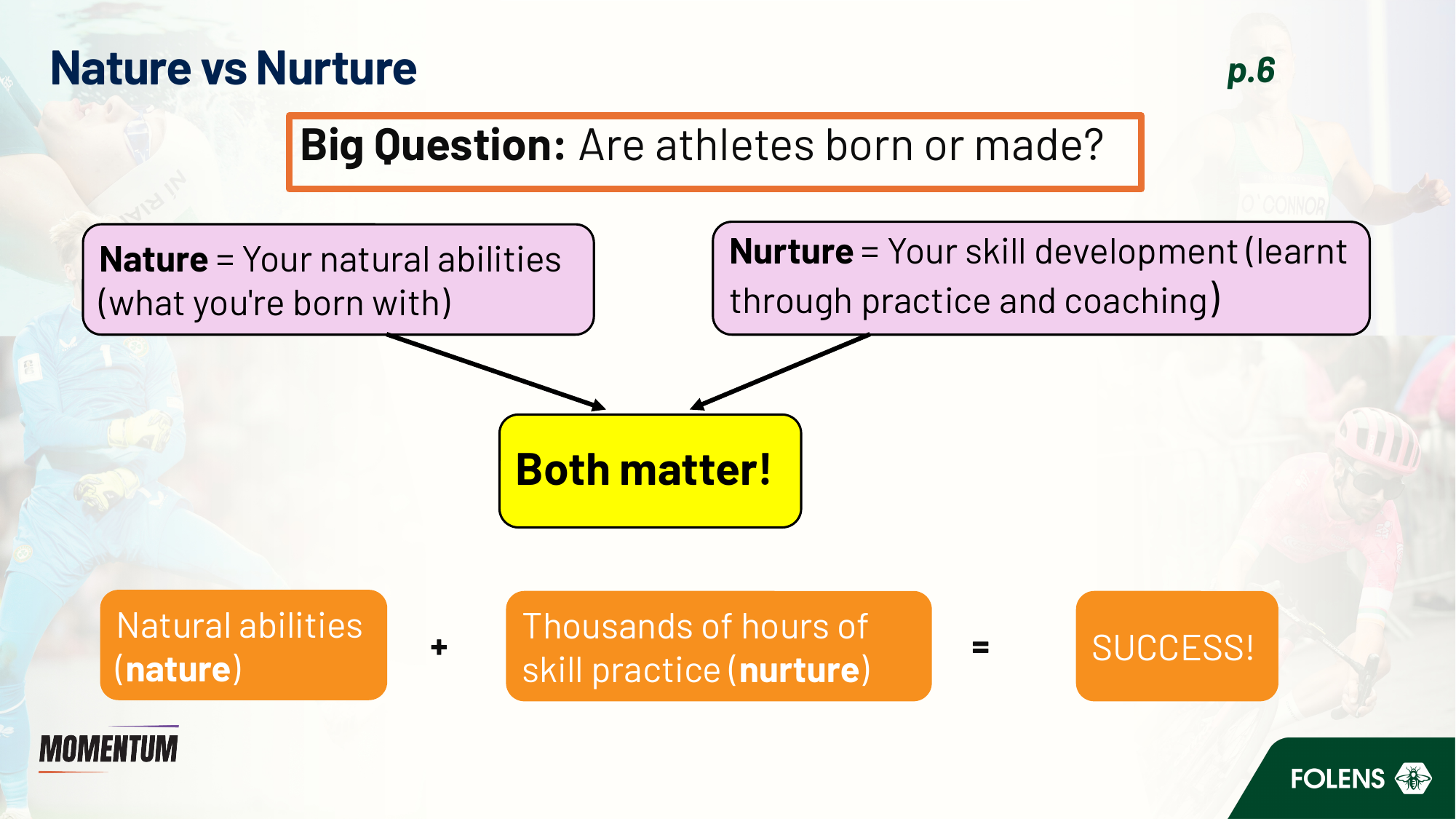

# Nature vs Nurture
p.6

Big Question: Are athletes born or made?

Nurture = Your skill development (learnt through practice and coaching)

Nature = Your natural abilities (what you're born with)

Both matter!

Natural abilities (nature)
Thousands of hours of skill practice (nurture)
SUCCESS!
+                                                                        =